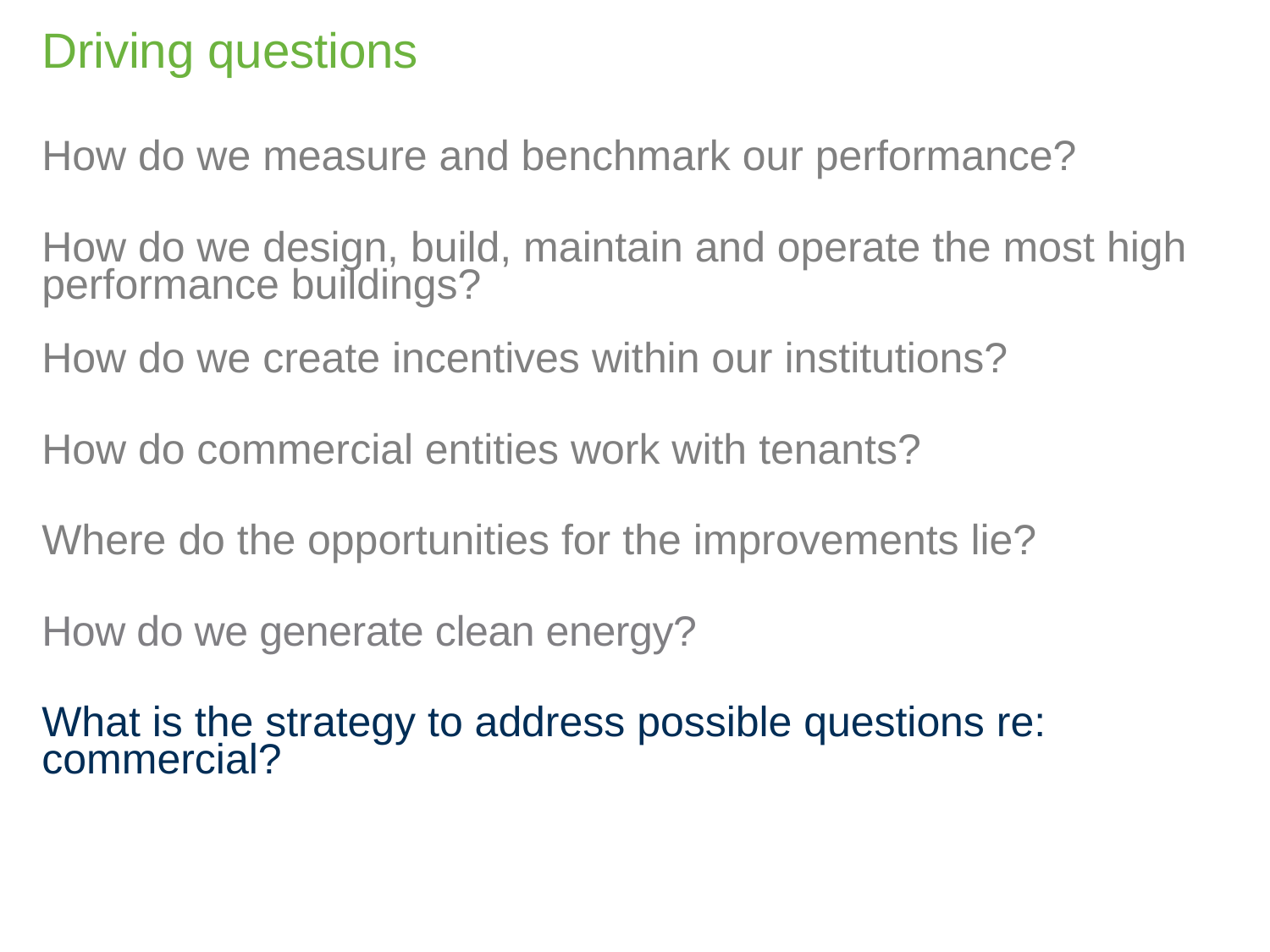

Driving questions
How do we measure and benchmark our performance?

How do we design, build, maintain and operate the most high performance buildings?
How do we create incentives within our institutions?

How do commercial entities work with tenants?

Where do the opportunities for the improvements lie?

How do we generate clean energy?

What is the strategy to address possible questions re: commercial?